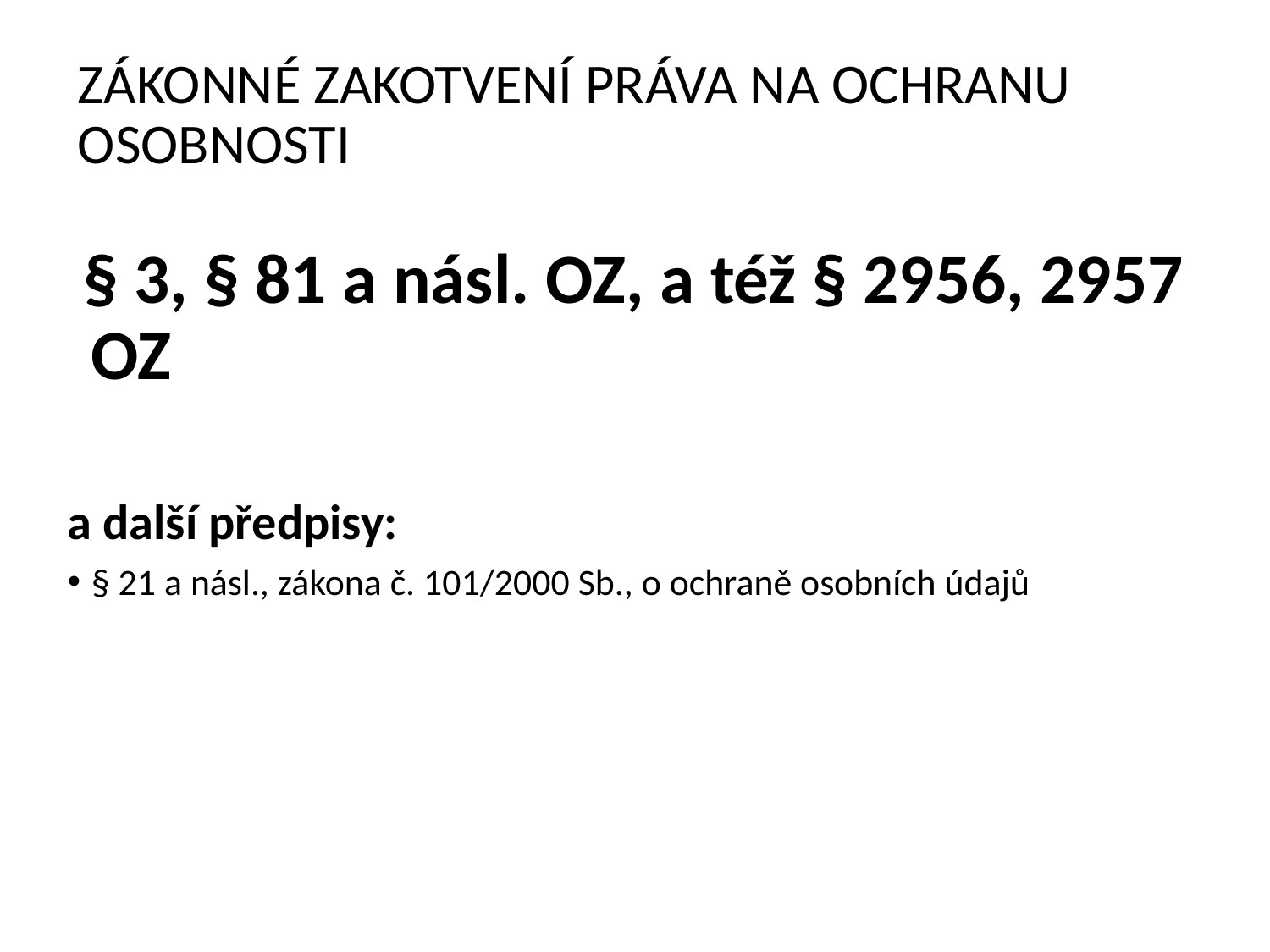

# ZÁKONNÉ ZAKOTVENÍ PRÁVA NA OCHRANU OSOBNOSTI
 § 3, § 81 a násl. OZ, a též § 2956, 2957 OZ

a další předpisy:
§ 21 a násl., zákona č. 101/2000 Sb., o ochraně osobních údajů